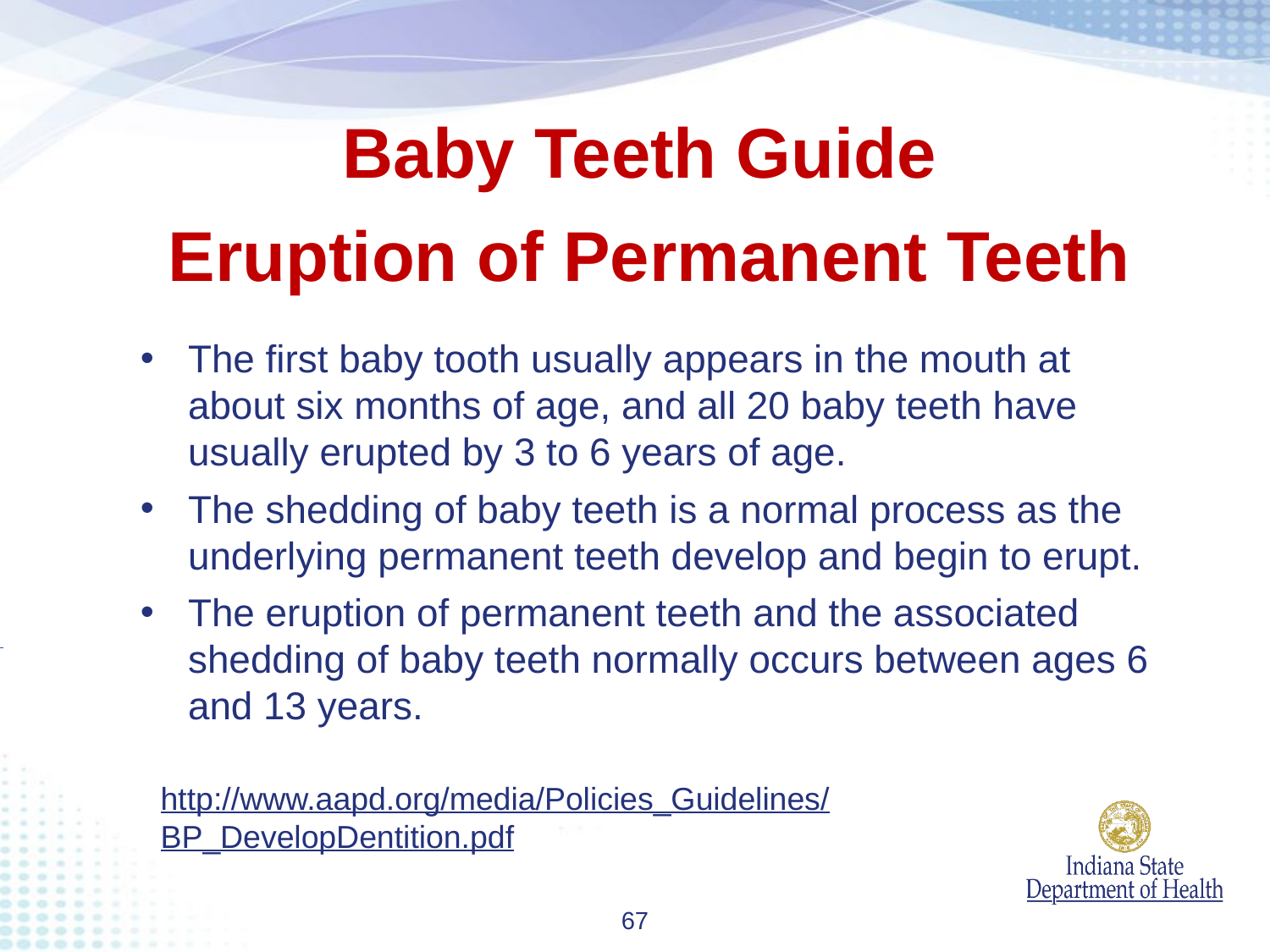

Baby Teeth Guide
Eruption of Permanent Teeth
The first baby tooth usually appears in the mouth at about six months of age, and all 20 baby teeth have usually erupted by 3 to 6 years of age.
The shedding of baby teeth is a normal process as the underlying permanent teeth develop and begin to erupt.
The eruption of permanent teeth and the associated shedding of baby teeth normally occurs between ages 6 and 13 years.

http://www.aapd.org/media/Policies_Guidelines/BP_DevelopDentition.pdf